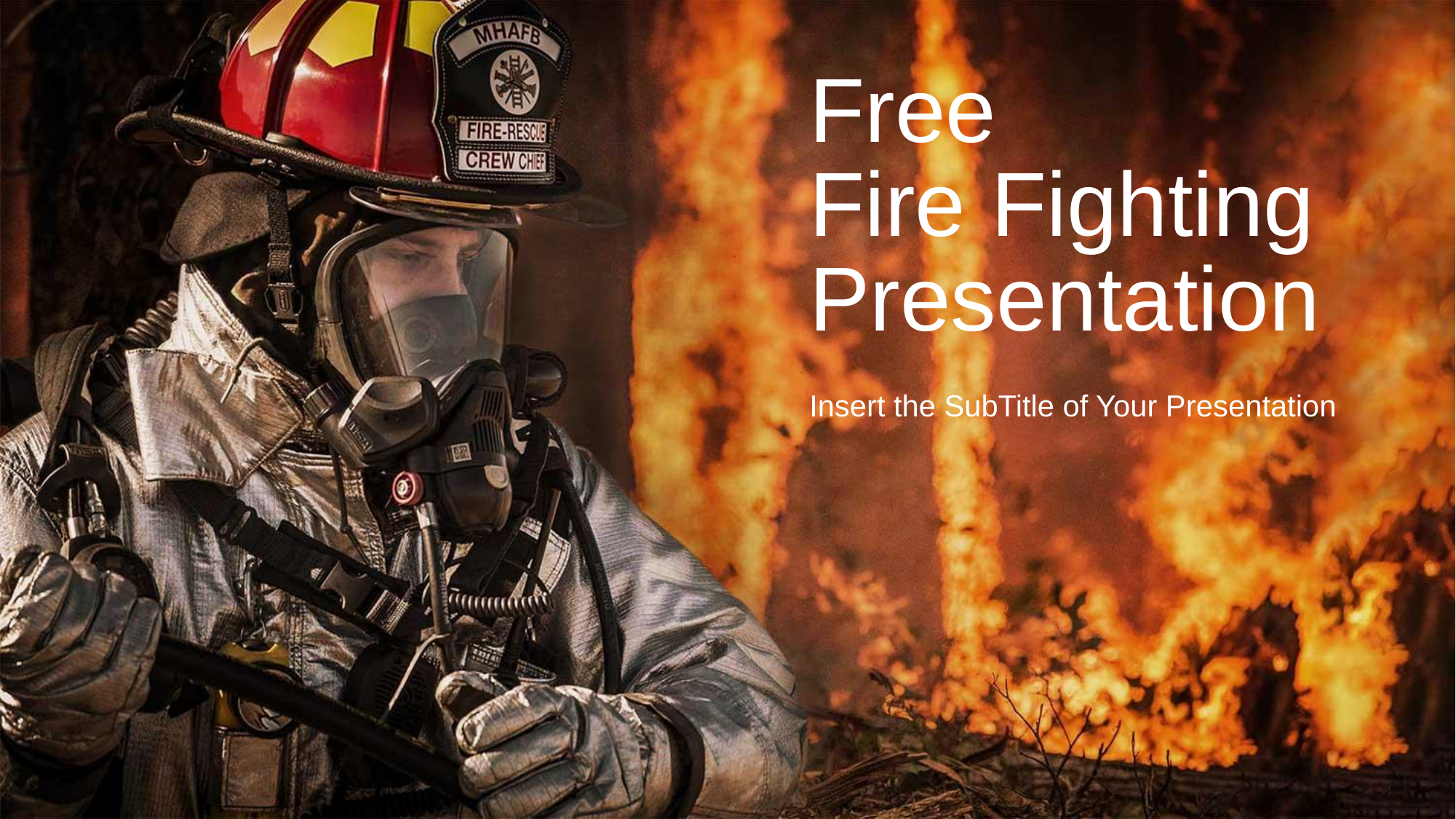

Free
Fire Fighting
Presentation
Insert the SubTitle of Your Presentation